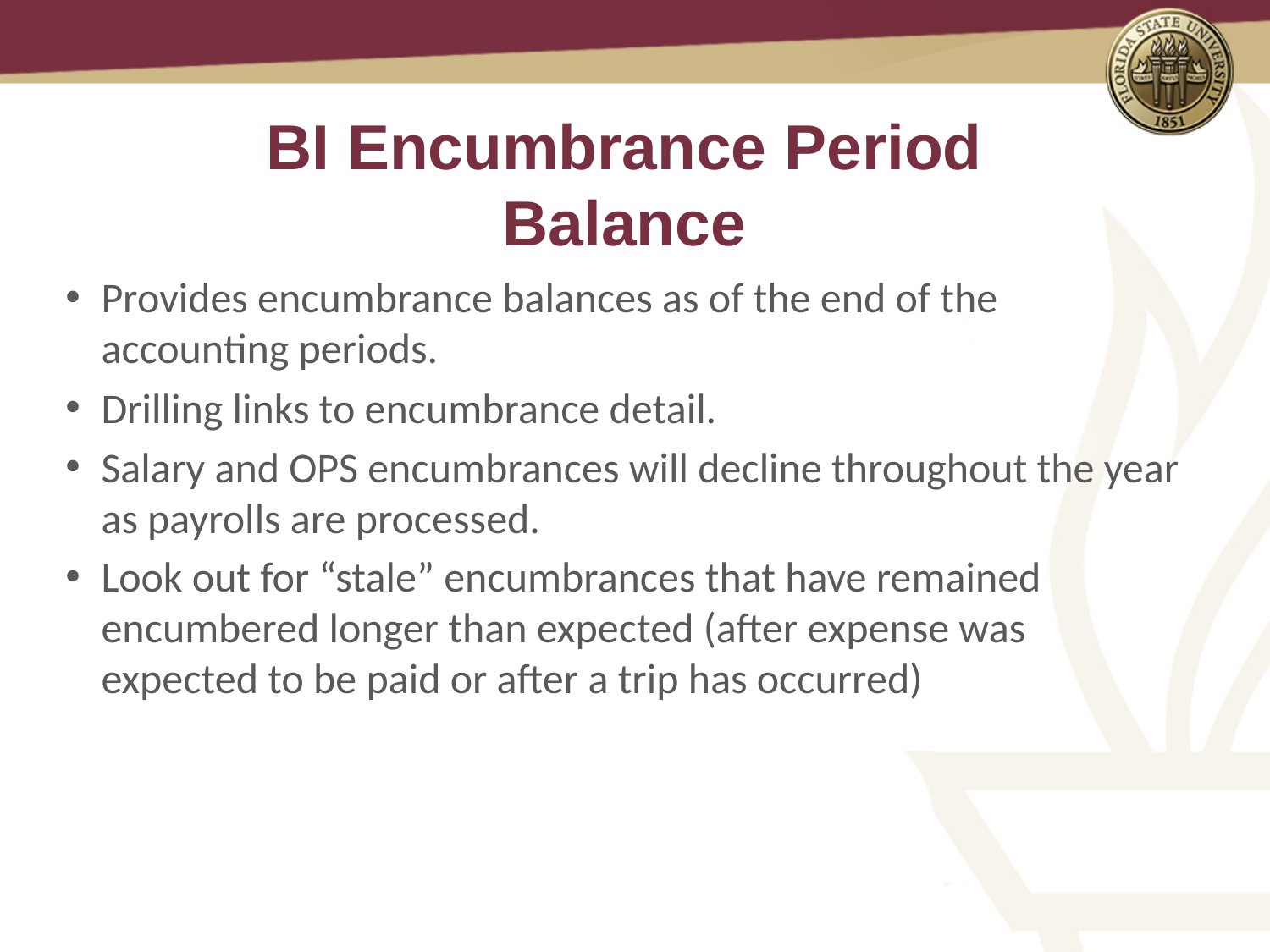

# BI Encumbrance Period Balance
Provides encumbrance balances as of the end of the accounting periods.
Drilling links to encumbrance detail.
Salary and OPS encumbrances will decline throughout the year as payrolls are processed.
Look out for “stale” encumbrances that have remained encumbered longer than expected (after expense was expected to be paid or after a trip has occurred)